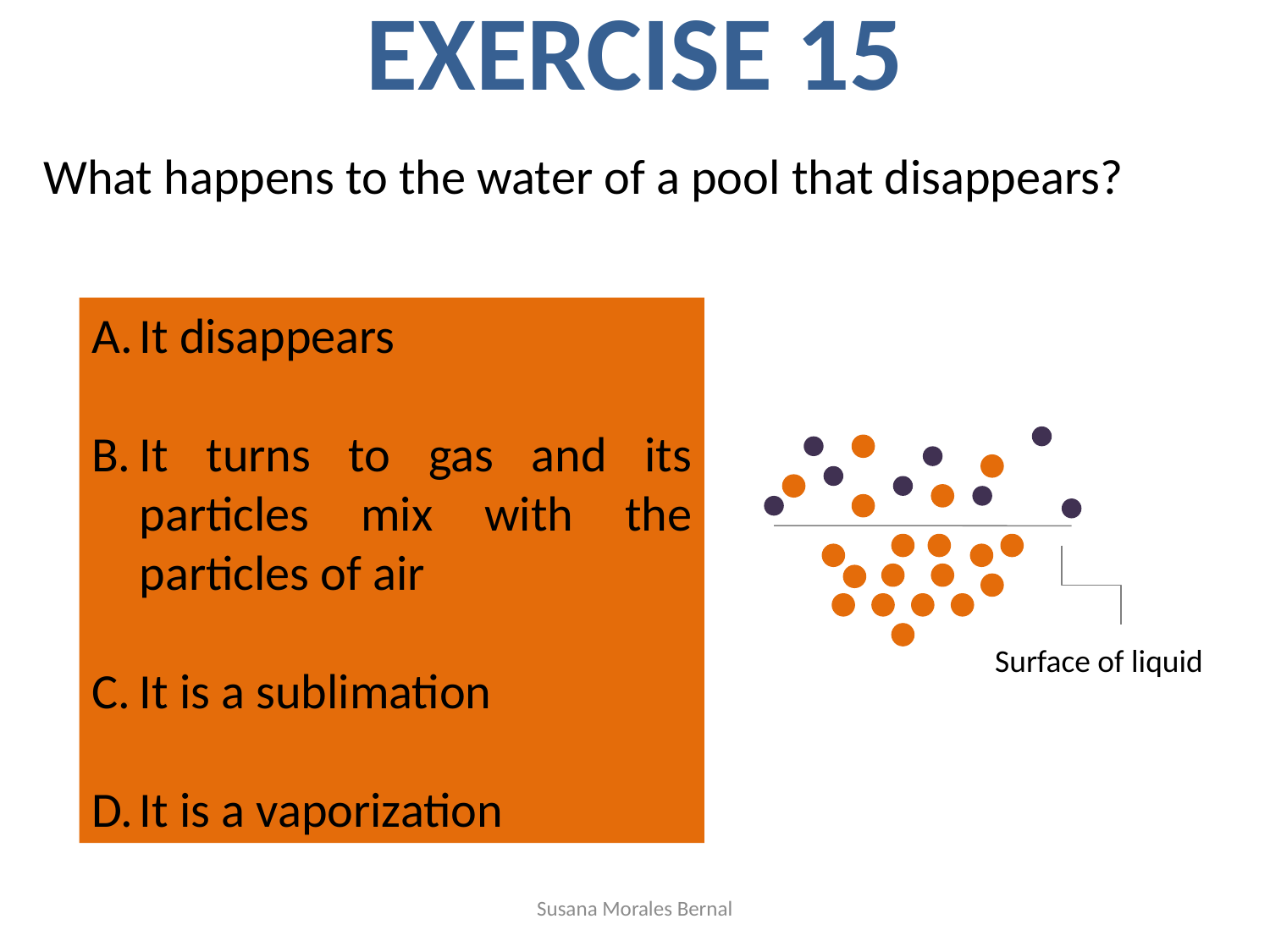

EXERCISE 15
 What happens to the water of a pool that disappears?
It disappears

It turns to gas and its particles mix with the particles of air

It is a sublimation

It is a vaporization

Surface of liquid
Susana Morales Bernal